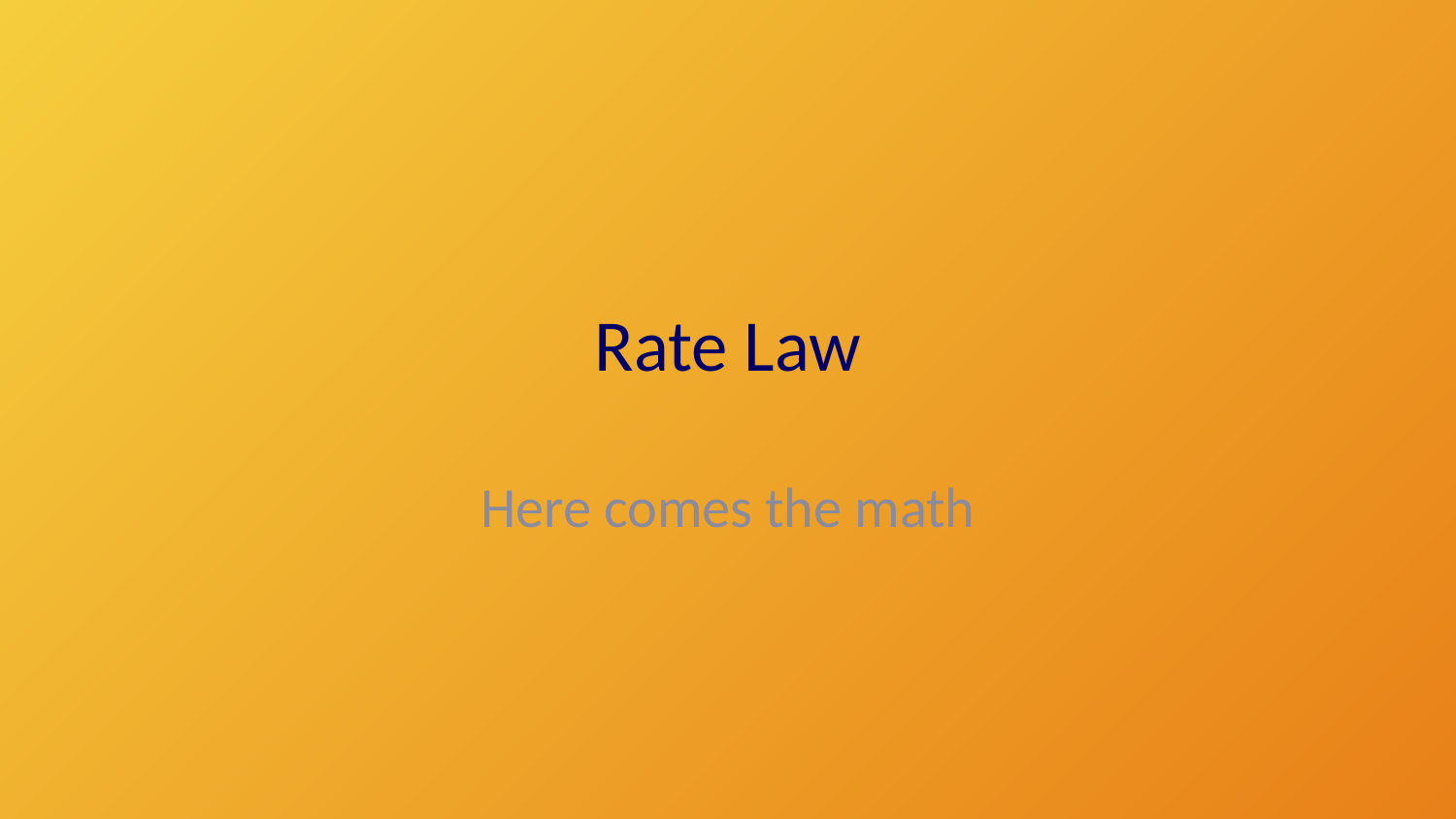

# Rate Law
Here comes the math